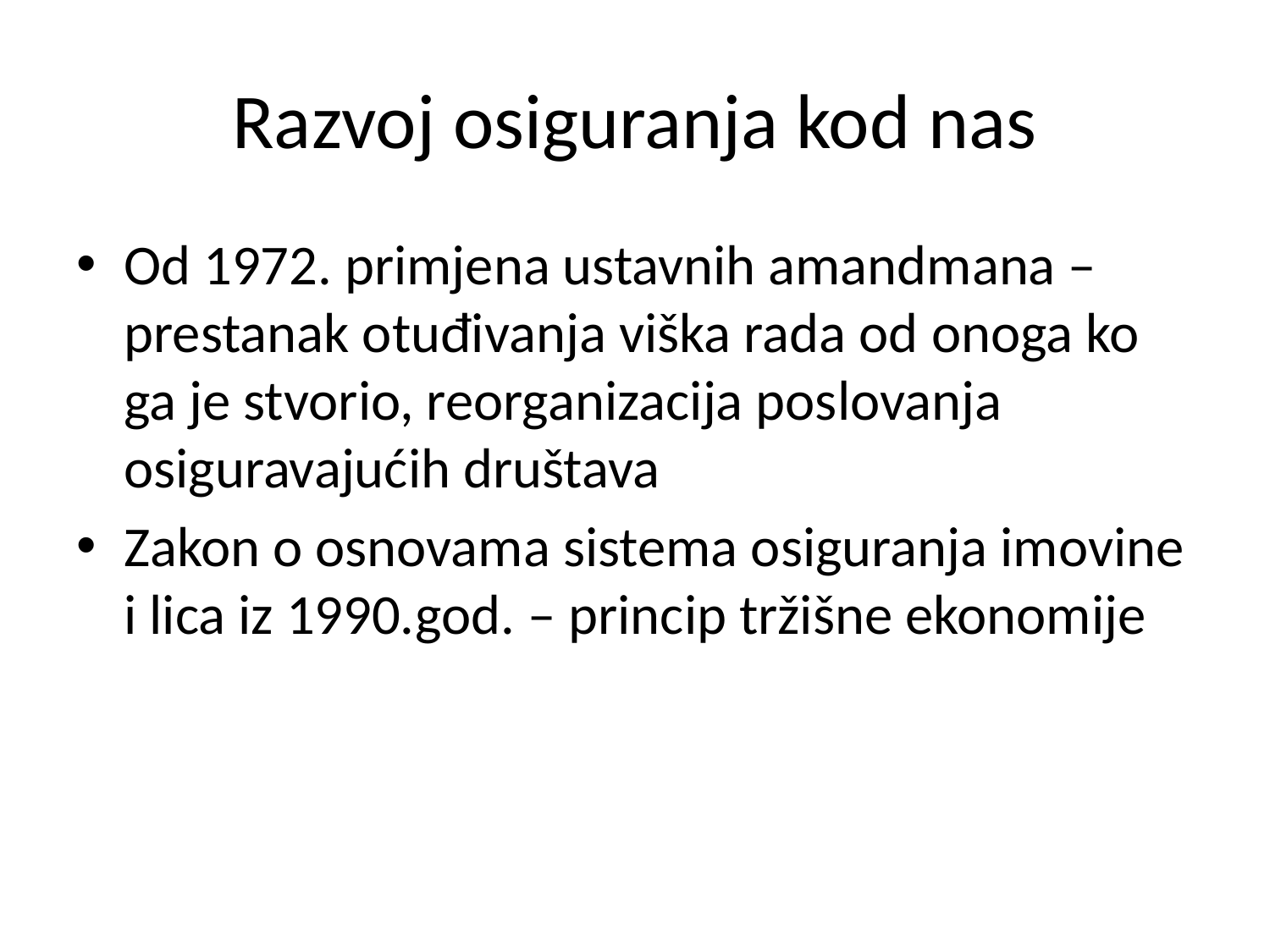

# Razvoj osiguranja kod nas
Od 1972. primjena ustavnih amandmana – prestanak otuđivanja viška rada od onoga ko ga je stvorio, reorganizacija poslovanja osiguravajućih društava
Zakon o osnovama sistema osiguranja imovine i lica iz 1990.god. – princip tržišne ekonomije